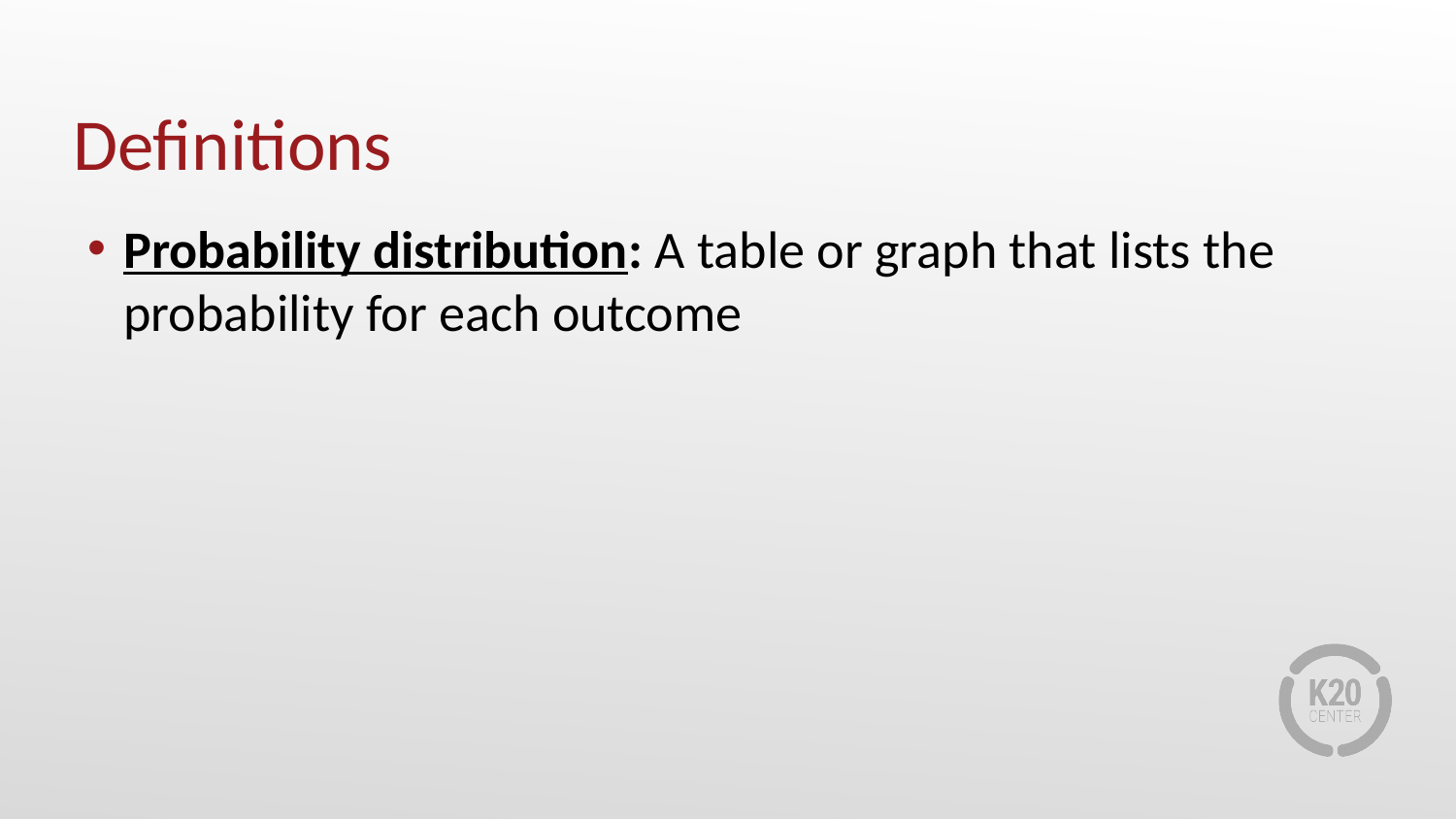

# Definitions
Probability distribution: A table or graph that lists the probability for each outcome